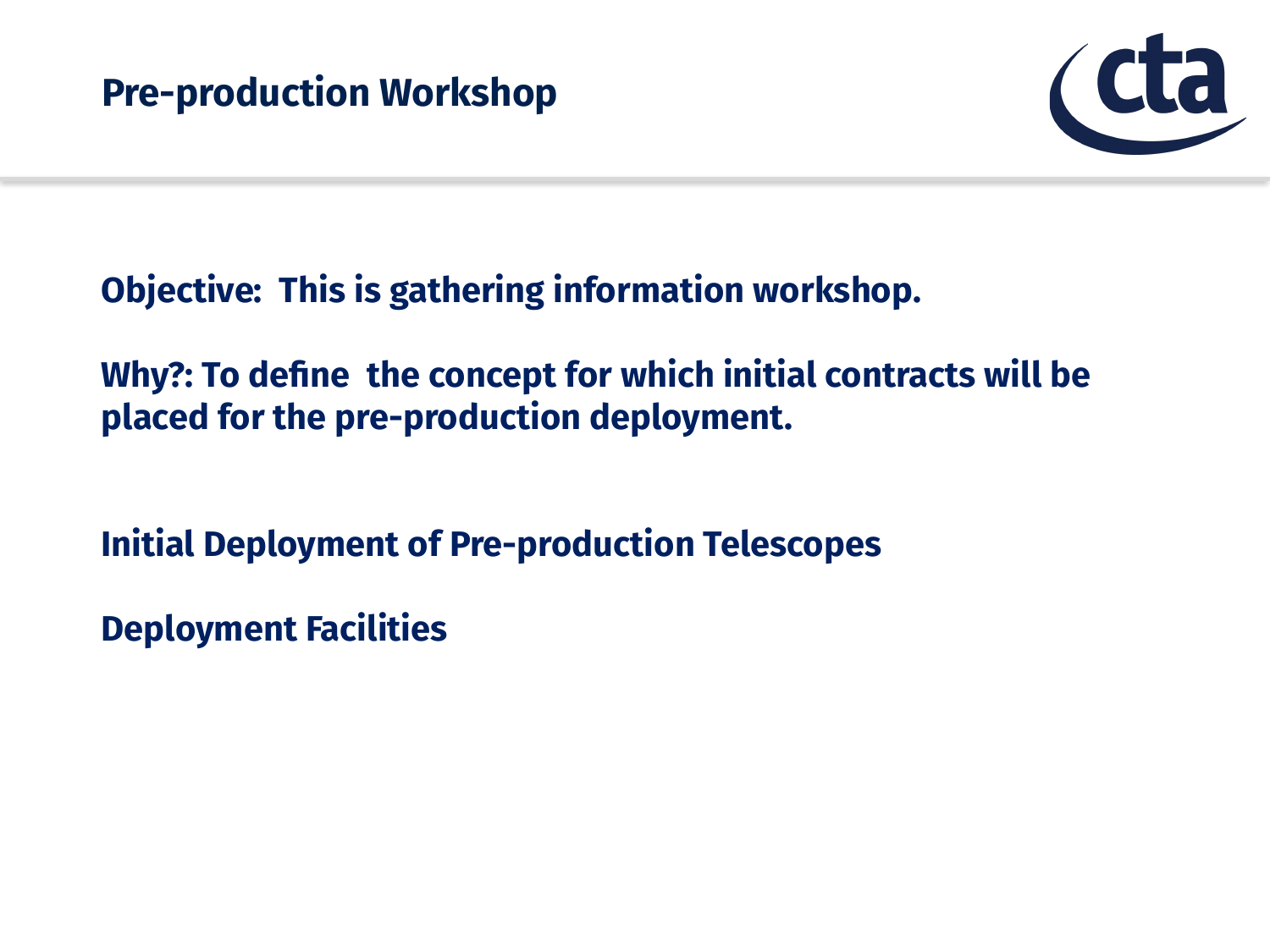

# Pre-production Workshop
Objective:  This is gathering information workshop.

Why?: To define  the concept for which initial contracts will be placed for the pre-production deployment.

Initial Deployment of Pre-production Telescopes

Deployment Facilities